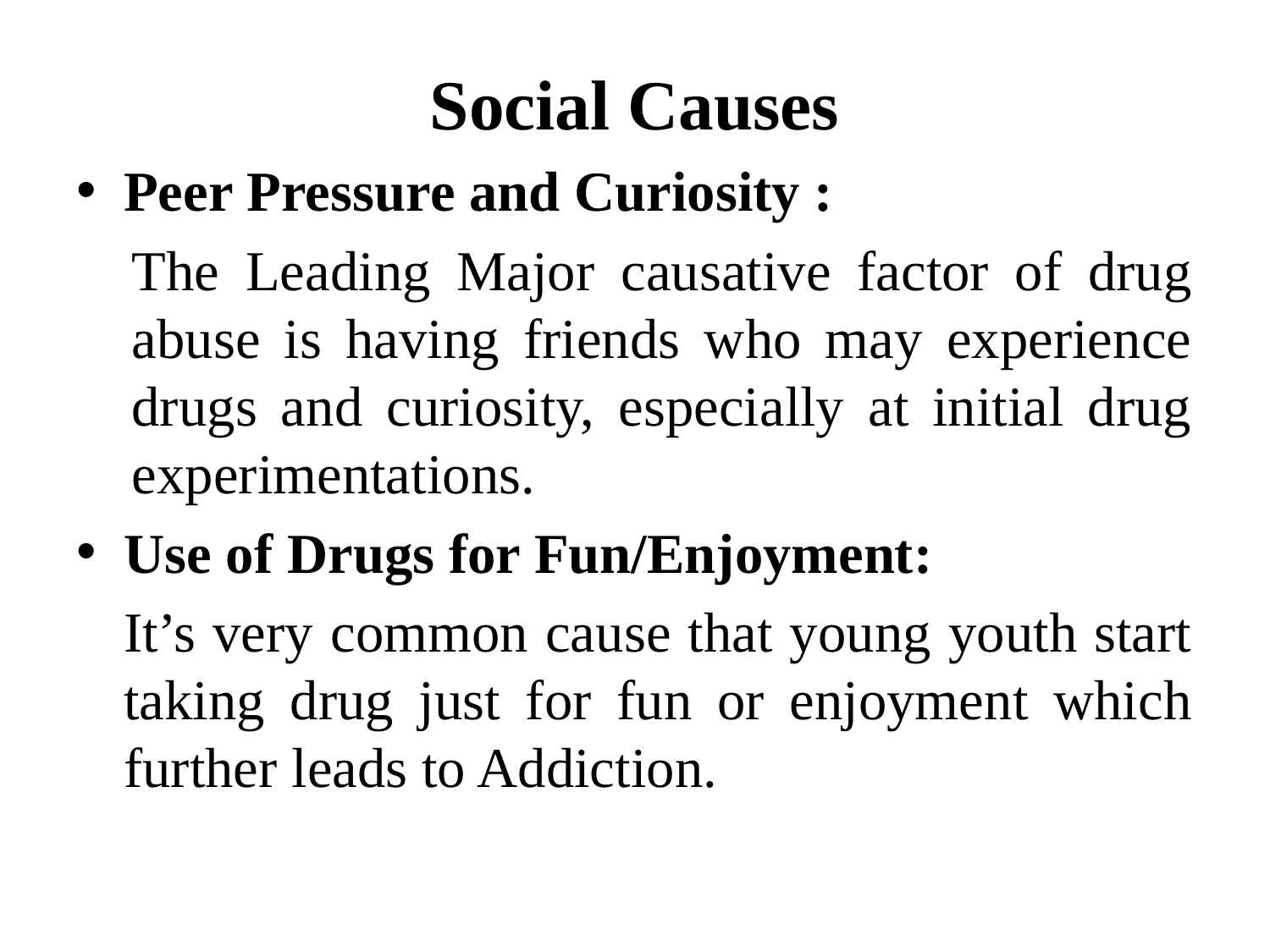

Social Causes
Peer Pressure and Curiosity :
The Leading Major causative factor of drug abuse is having friends who may experience drugs and curiosity, especially at initial drug experimentations.
Use of Drugs for Fun/Enjoyment:
	It’s very common cause that young youth start taking drug just for fun or enjoyment which further leads to Addiction.